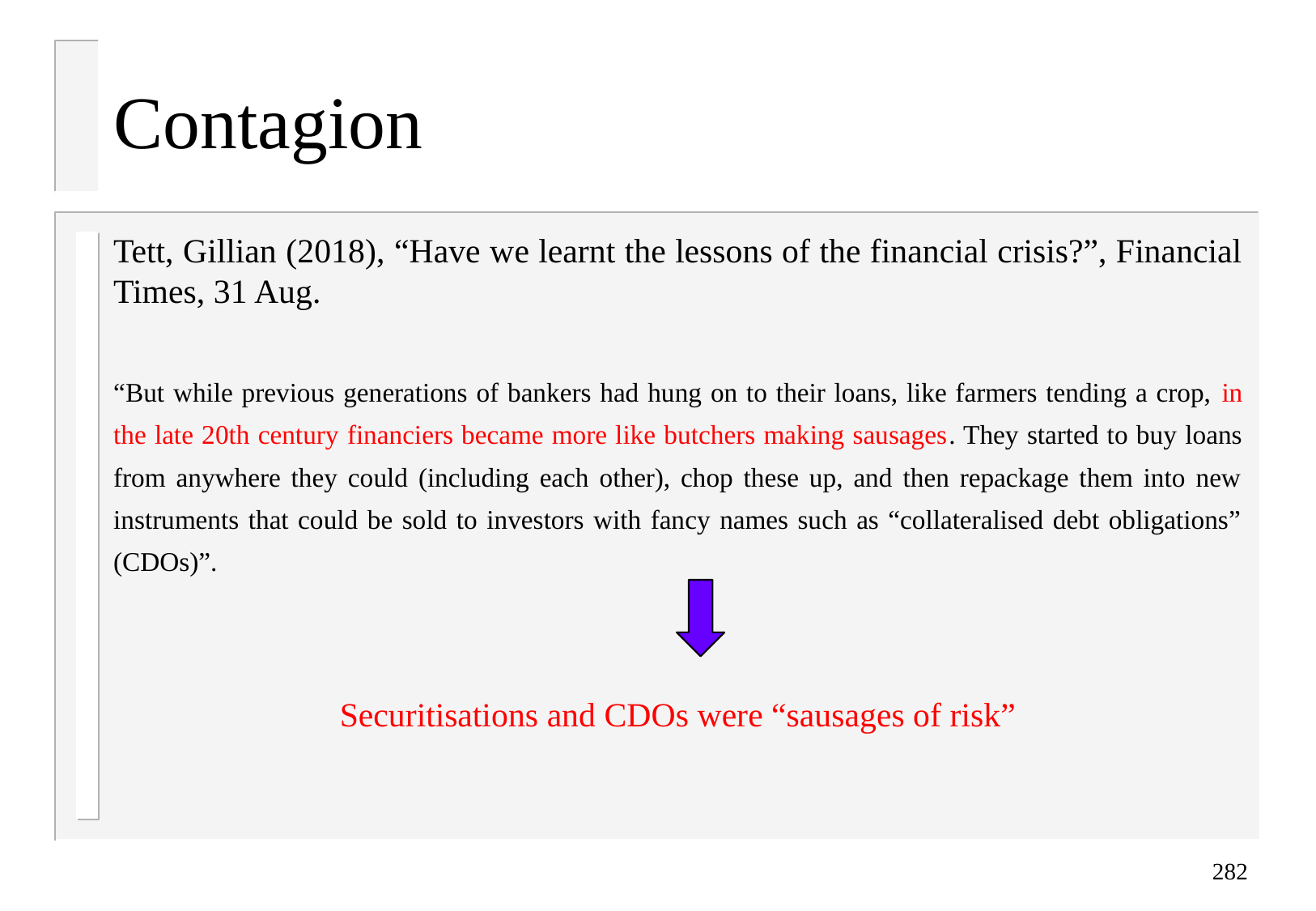

# Contagion
Tett, Gillian (2018), “Have we learnt the lessons of the financial crisis?”, Financial Times, 31 Aug.

“But while previous generations of bankers had hung on to their loans, like farmers tending a crop, in the late 20th century financiers became more like butchers making sausages. They started to buy loans from anywhere they could (including each other), chop these up, and then repackage them into new instruments that could be sold to investors with fancy names such as “collateralised debt obligations” (CDOs)”.

Securitisations and CDOs were “sausages of risk”

282